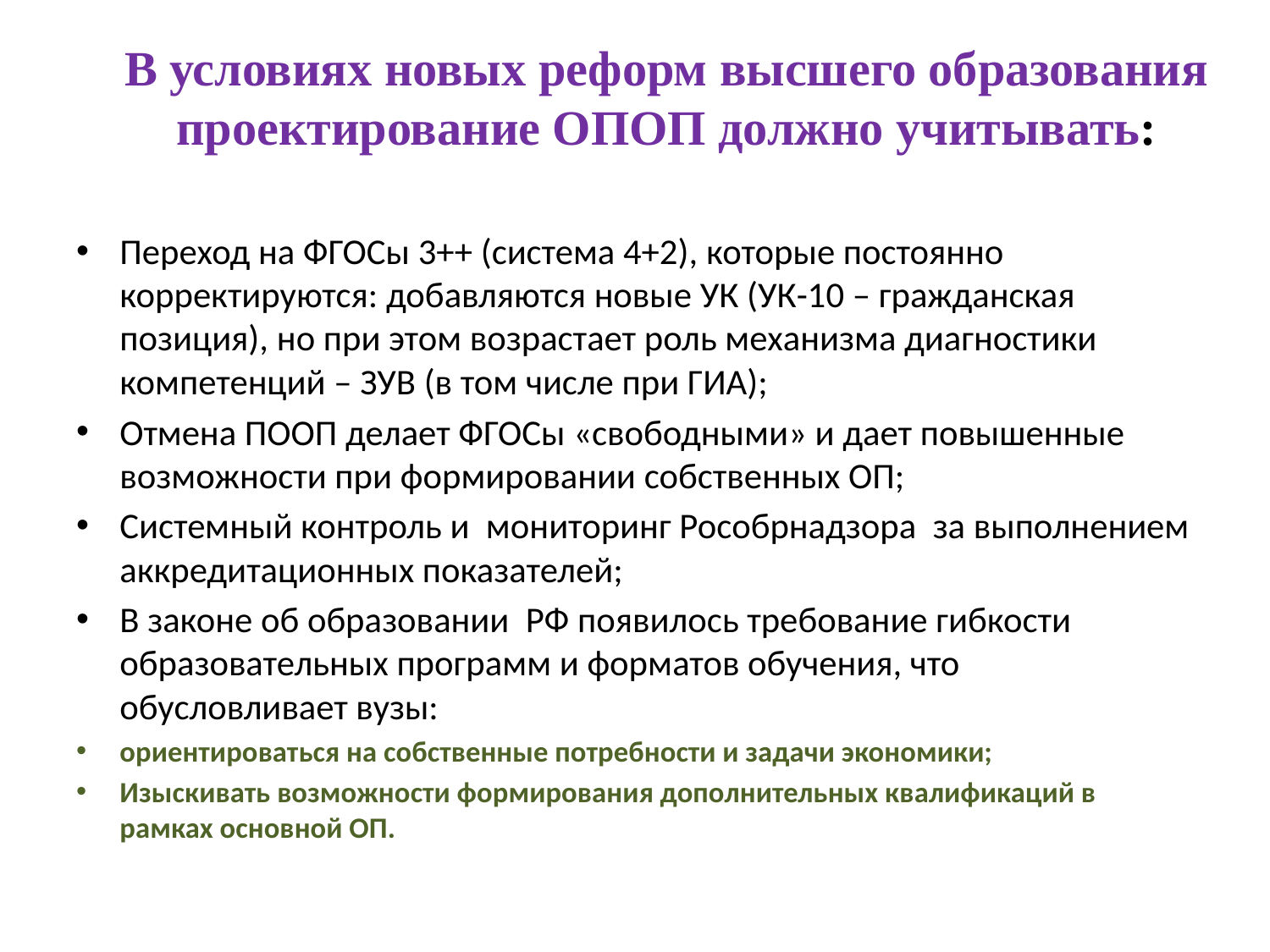

# В условиях новых реформ высшего образования проектирование ОПОП должно учитывать:
Переход на ФГОСы 3++ (система 4+2), которые постоянно корректируются: добавляются новые УК (УК-10 – гражданская позиция), но при этом возрастает роль механизма диагностики компетенций – ЗУВ (в том числе при ГИА);
Отмена ПООП делает ФГОСы «свободными» и дает повышенные возможности при формировании собственных ОП;
Системный контроль и  мониторинг Рособрнадзора  за выполнением аккредитационных показателей;
В законе об образовании  РФ появилось требование гибкости образовательных программ и форматов обучения, что обусловливает вузы:
ориентироваться на собственные потребности и задачи экономики;
Изыскивать возможности формирования дополнительных квалификаций в рамках основной ОП.